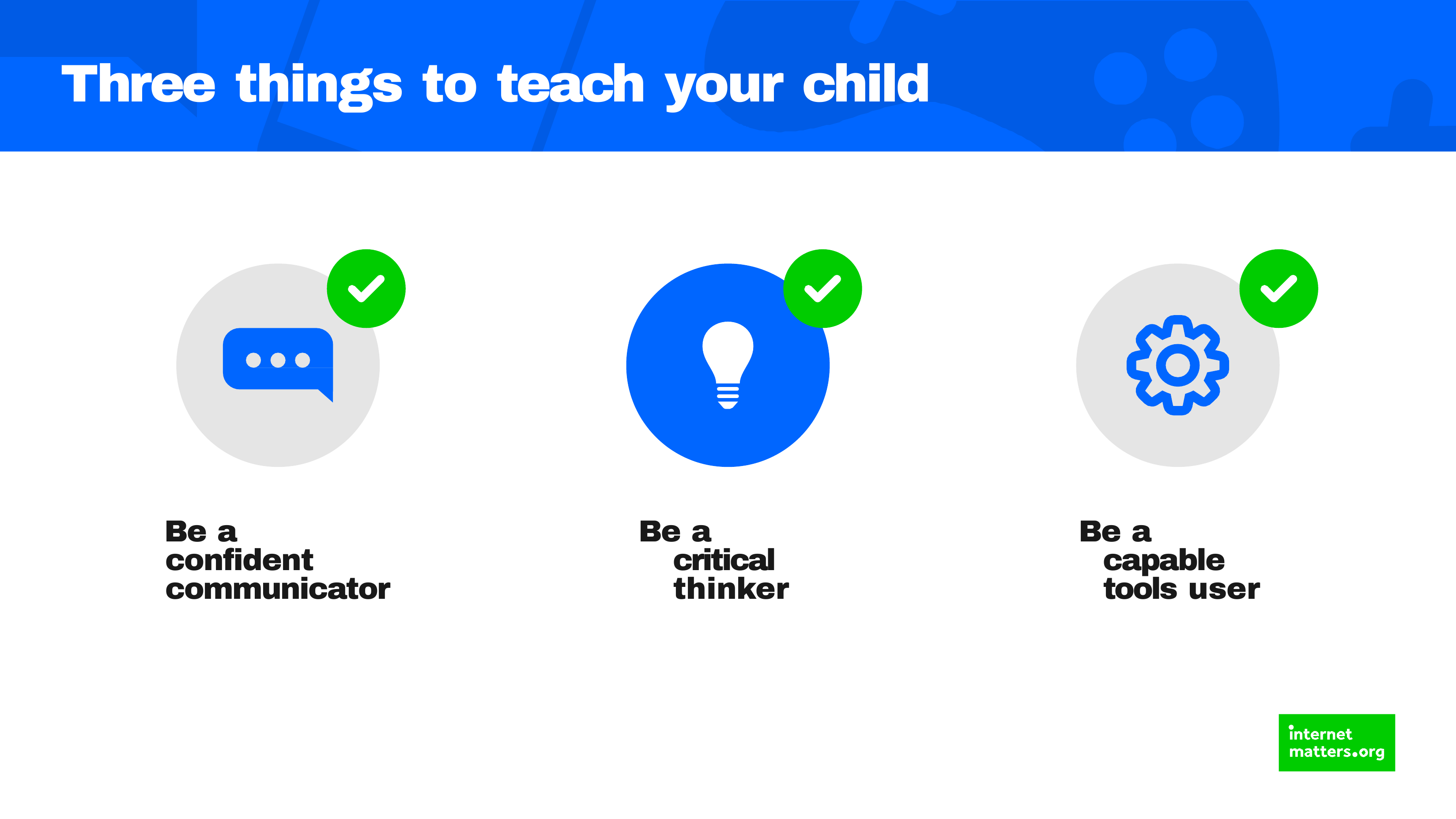

# Three things to teach your child

Be a confident communicator
Be a critical thinker
Be a capable tools user